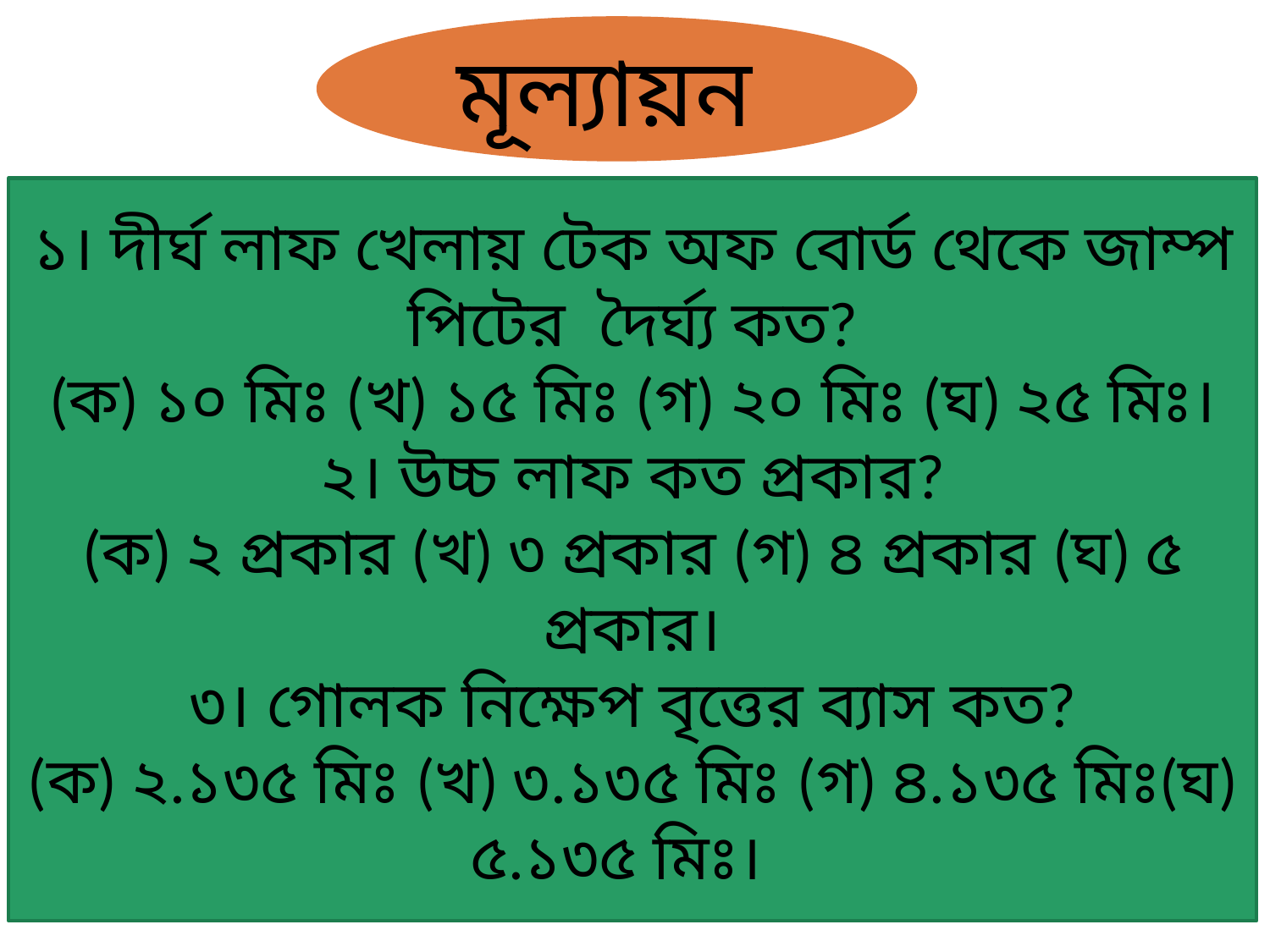

মূল্যায়ন
১। দীর্ঘ লাফ খেলায় টেক অফ বোর্ড থেকে জাম্প পিটের  দৈর্ঘ্য কত?
(ক) ১০ মিঃ (খ) ১৫ মিঃ (গ) ২০ মিঃ (ঘ) ২৫ মিঃ।
২। উচ্চ লাফ কত প্রকার?
(ক) ২ প্রকার (খ) ৩ প্রকার (গ) ৪ প্রকার (ঘ) ৫ প্রকার।
৩। গোলক নিক্ষেপ বৃত্তের ব্যাস কত?
(ক) ২.১৩৫ মিঃ (খ) ৩.১৩৫ মিঃ (গ) ৪.১৩৫ মিঃ(ঘ) ৫.১৩৫ মিঃ।